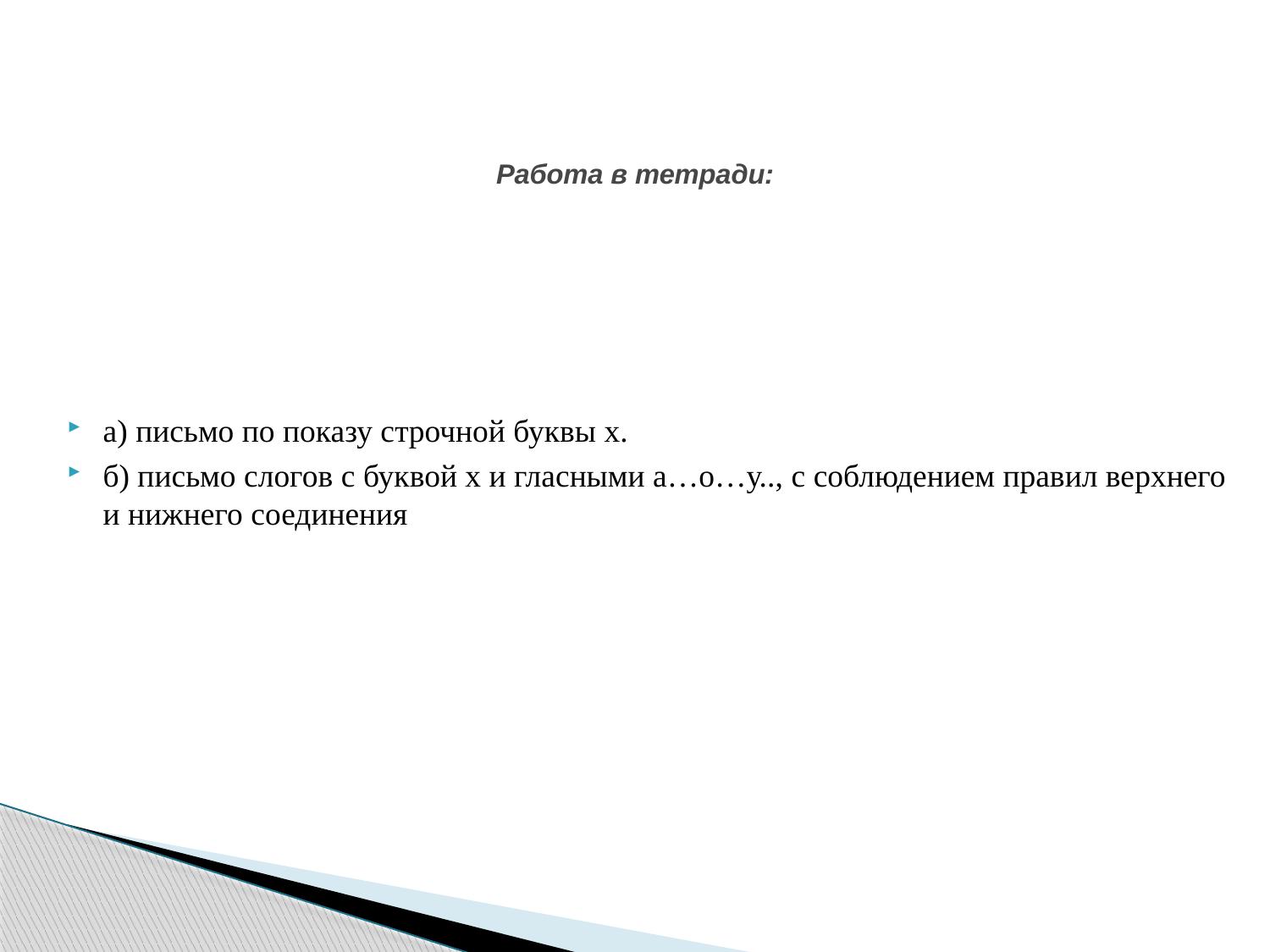

# Работа в тетради:

а) письмо по показу строчной буквы х.
б) письмо слогов с буквой х и гласными а…о…у.., с соблюдением правил верхнего и нижнего соединения